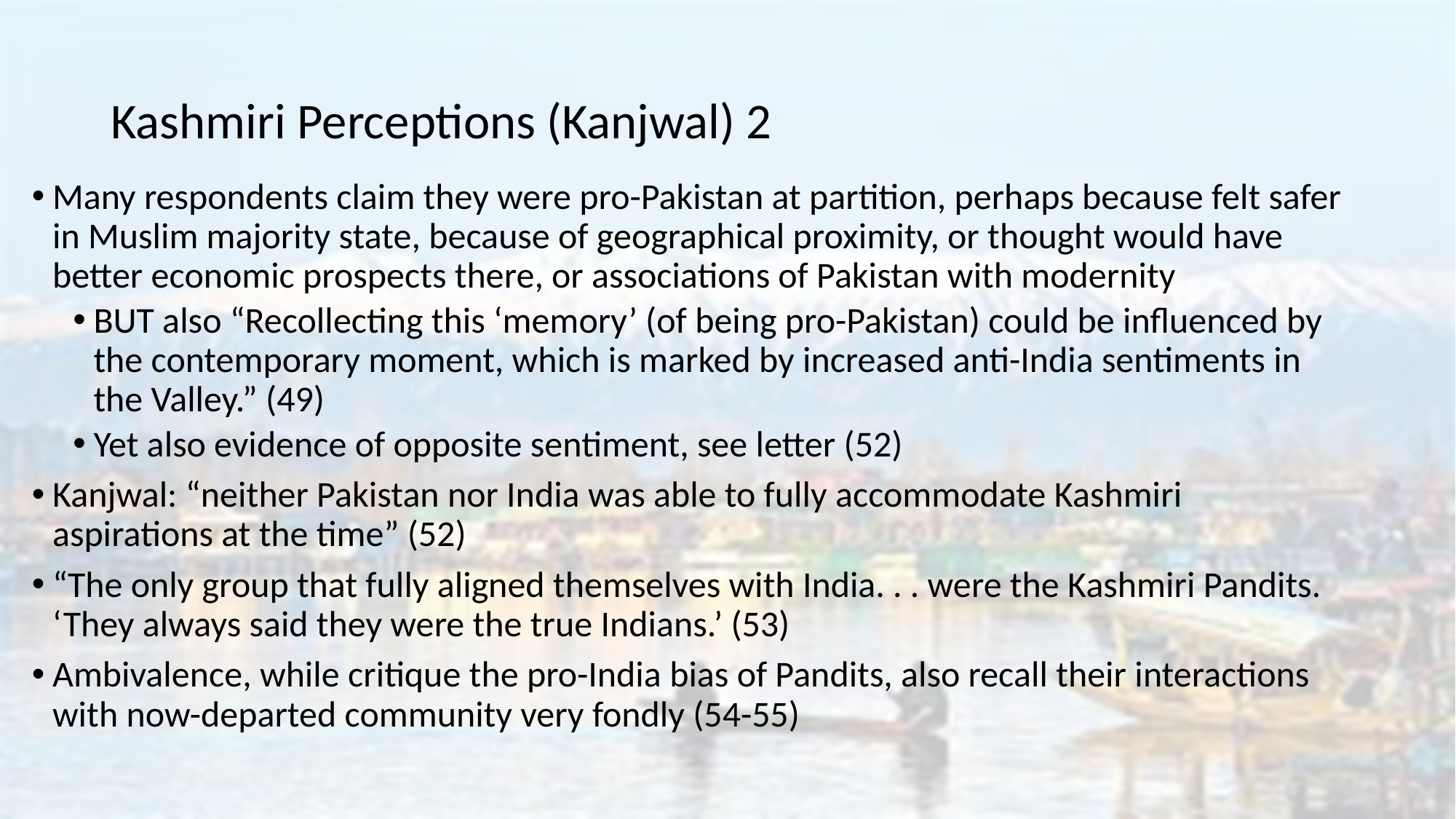

# Kashmiri Perceptions (Kanjwal) 2
Many respondents claim they were pro-Pakistan at partition, perhaps because felt safer in Muslim majority state, because of geographical proximity, or thought would have better economic prospects there, or associations of Pakistan with modernity
BUT also “Recollecting this ‘memory’ (of being pro-Pakistan) could be influenced by the contemporary moment, which is marked by increased anti-India sentiments in the Valley.” (49)
Yet also evidence of opposite sentiment, see letter (52)
Kanjwal: “neither Pakistan nor India was able to fully accommodate Kashmiri aspirations at the time” (52)
“The only group that fully aligned themselves with India. . . were the Kashmiri Pandits. ‘They always said they were the true Indians.’ (53)
Ambivalence, while critique the pro-India bias of Pandits, also recall their interactions with now-departed community very fondly (54-55)